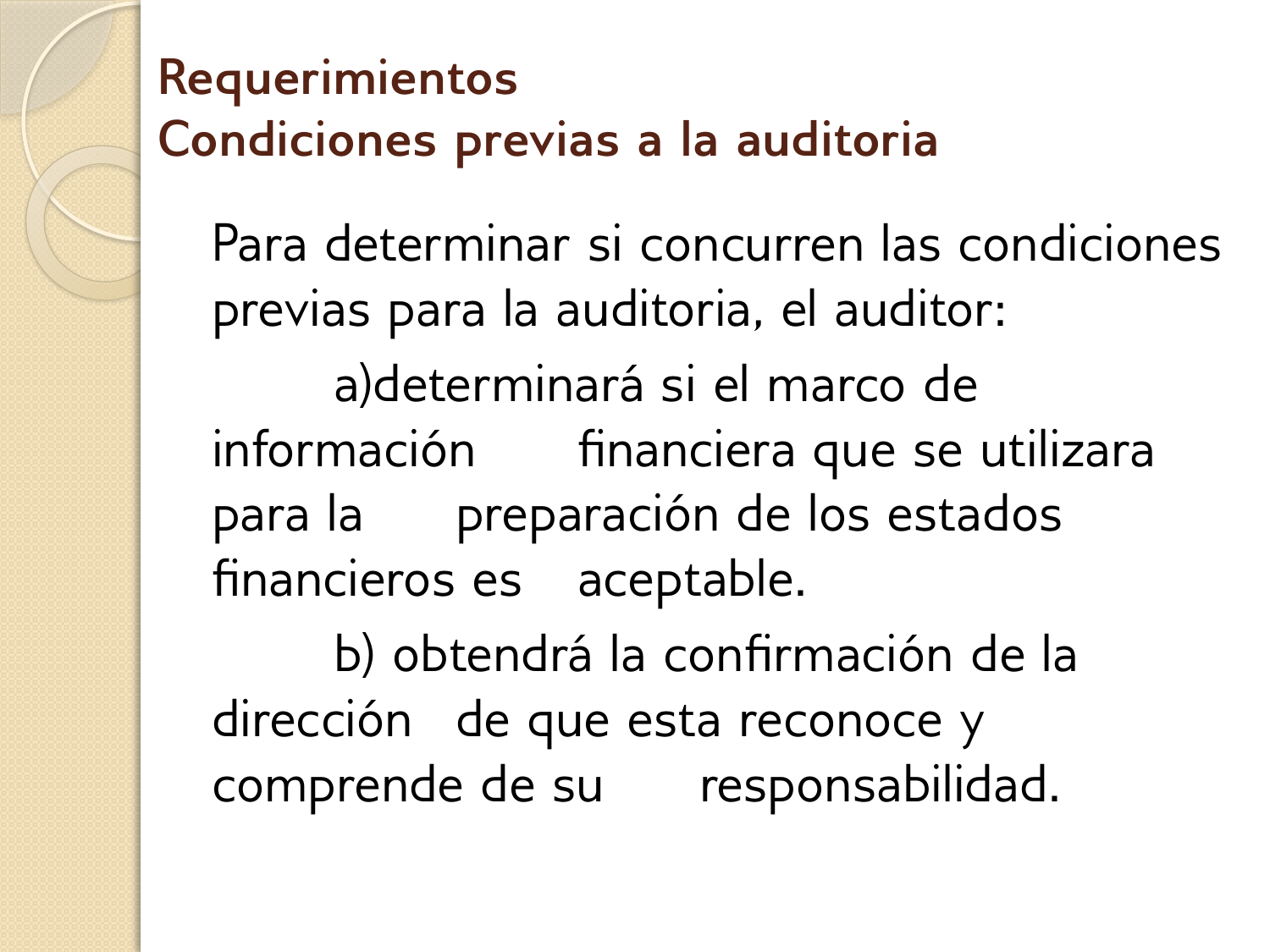

# Requerimientos Condiciones previas a la auditoria
Para determinar si concurren las condiciones previas para la auditoria, el auditor:
	a)determinará si el marco de información 	financiera que se utilizara para la 	preparación de los estados financieros es 	aceptable.
	b) obtendrá la confirmación de la dirección 	de que esta reconoce y comprende de su 	responsabilidad.